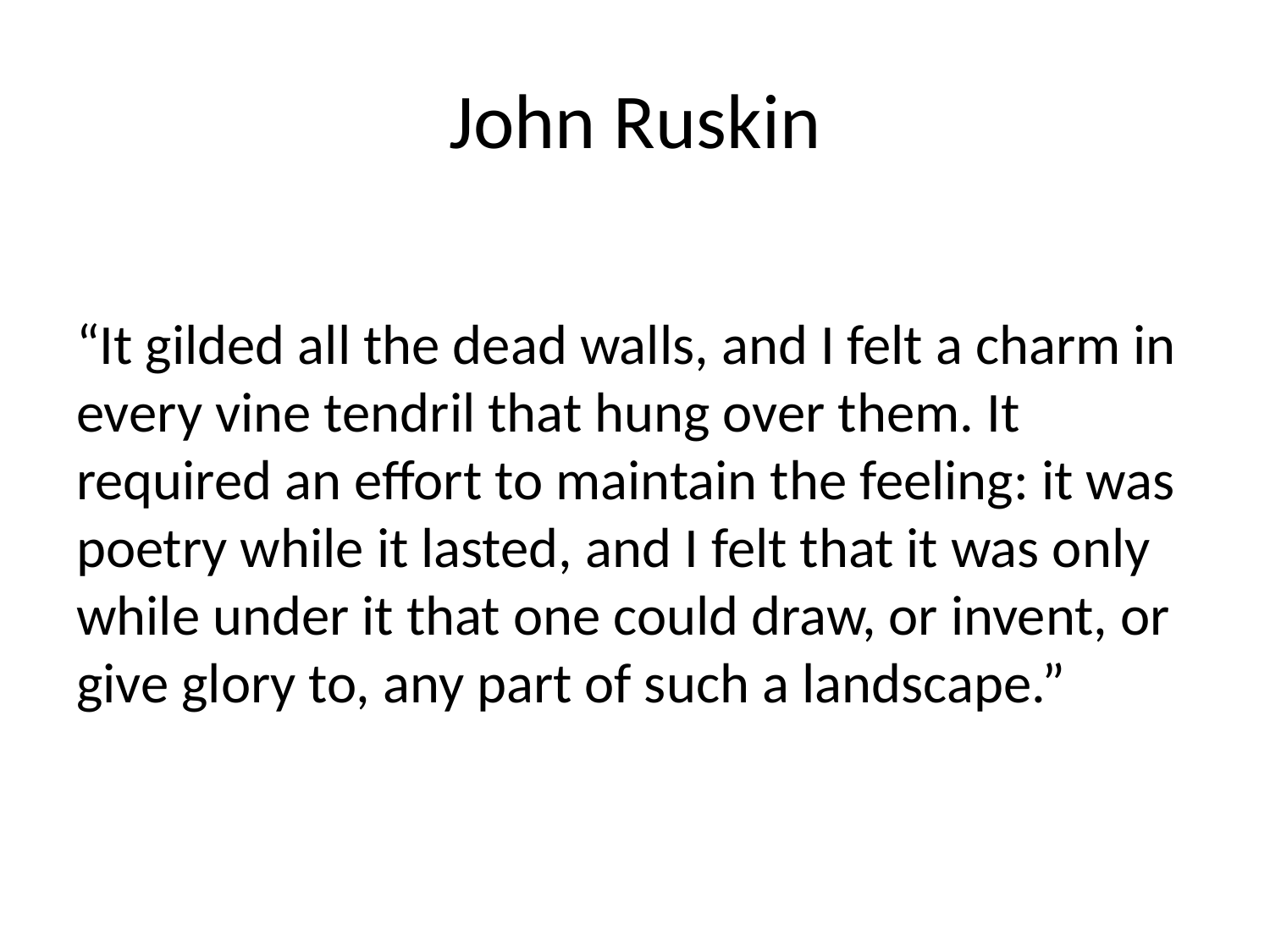

# John Ruskin

“It gilded all the dead walls, and I felt a charm in every vine tendril that hung over them. It required an effort to maintain the feeling: it was poetry while it lasted, and I felt that it was only while under it that one could draw, or invent, or give glory to, any part of such a landscape.”